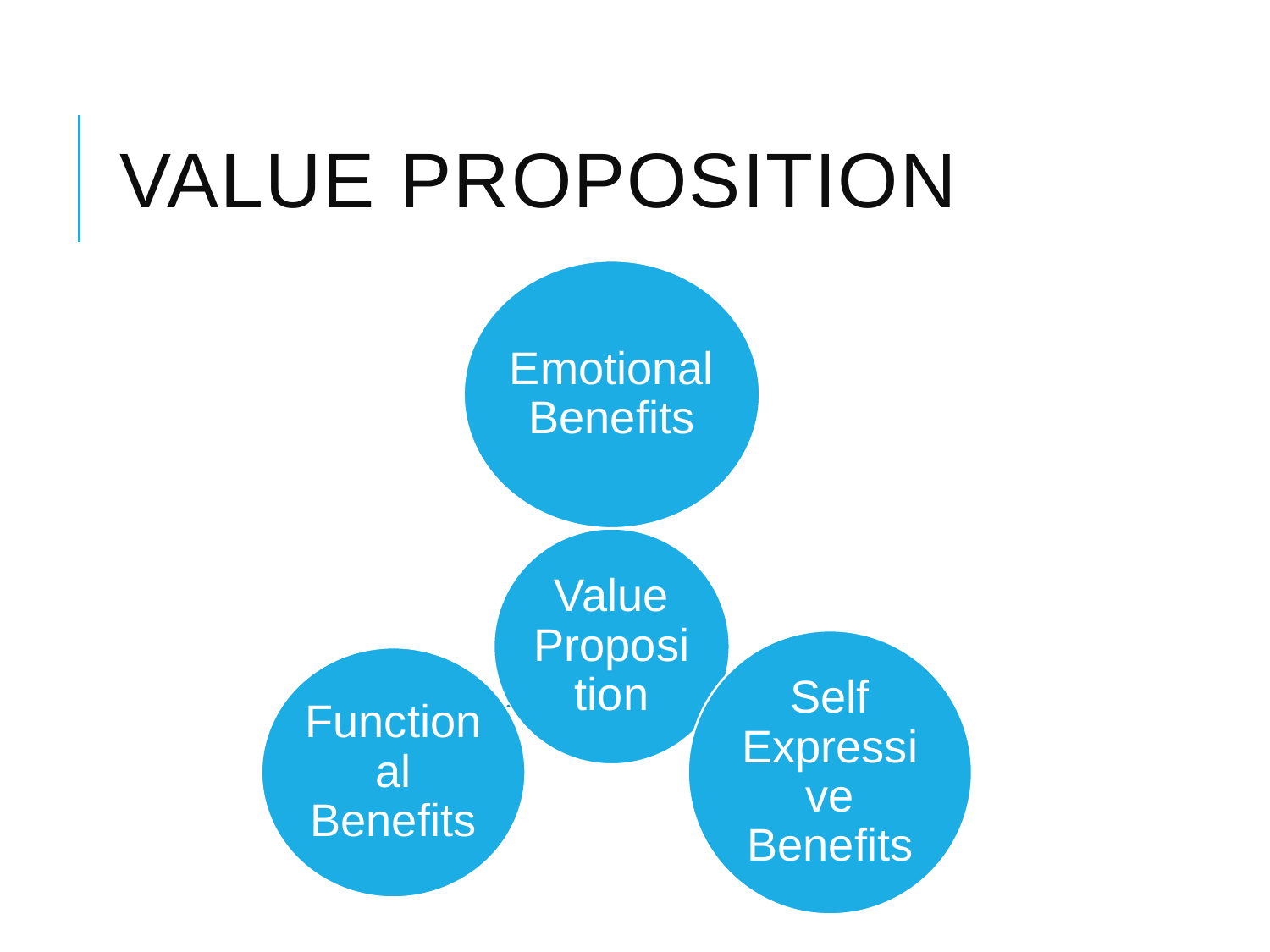

# Value Proposition
Value Proposition

Emotional Benefits

Self Expressive Benefits

Functional Benefits